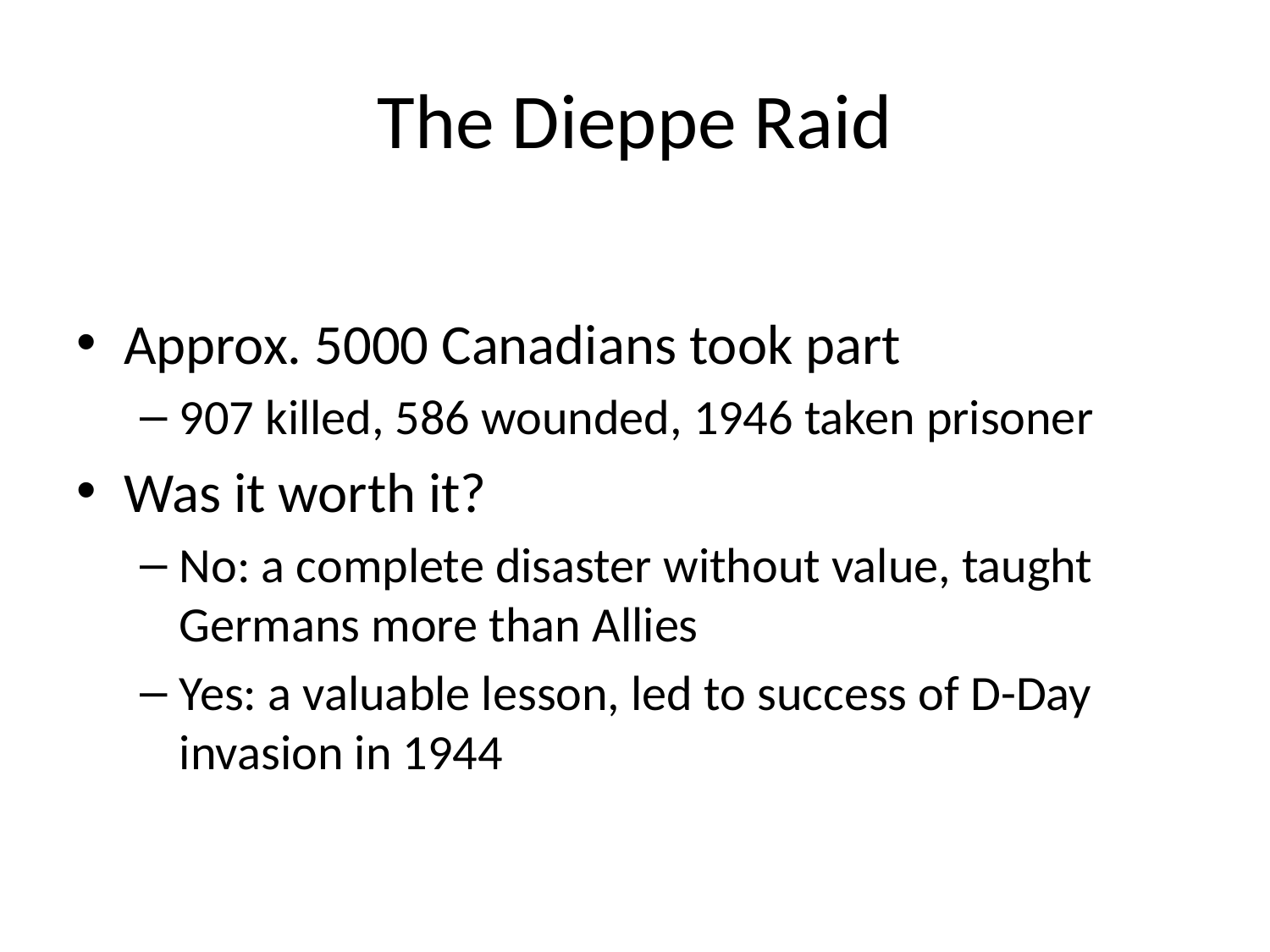

# The Dieppe Raid

Approx. 5000 Canadians took part
907 killed, 586 wounded, 1946 taken prisoner
Was it worth it?
No: a complete disaster without value, taught Germans more than Allies
Yes: a valuable lesson, led to success of D-Day invasion in 1944